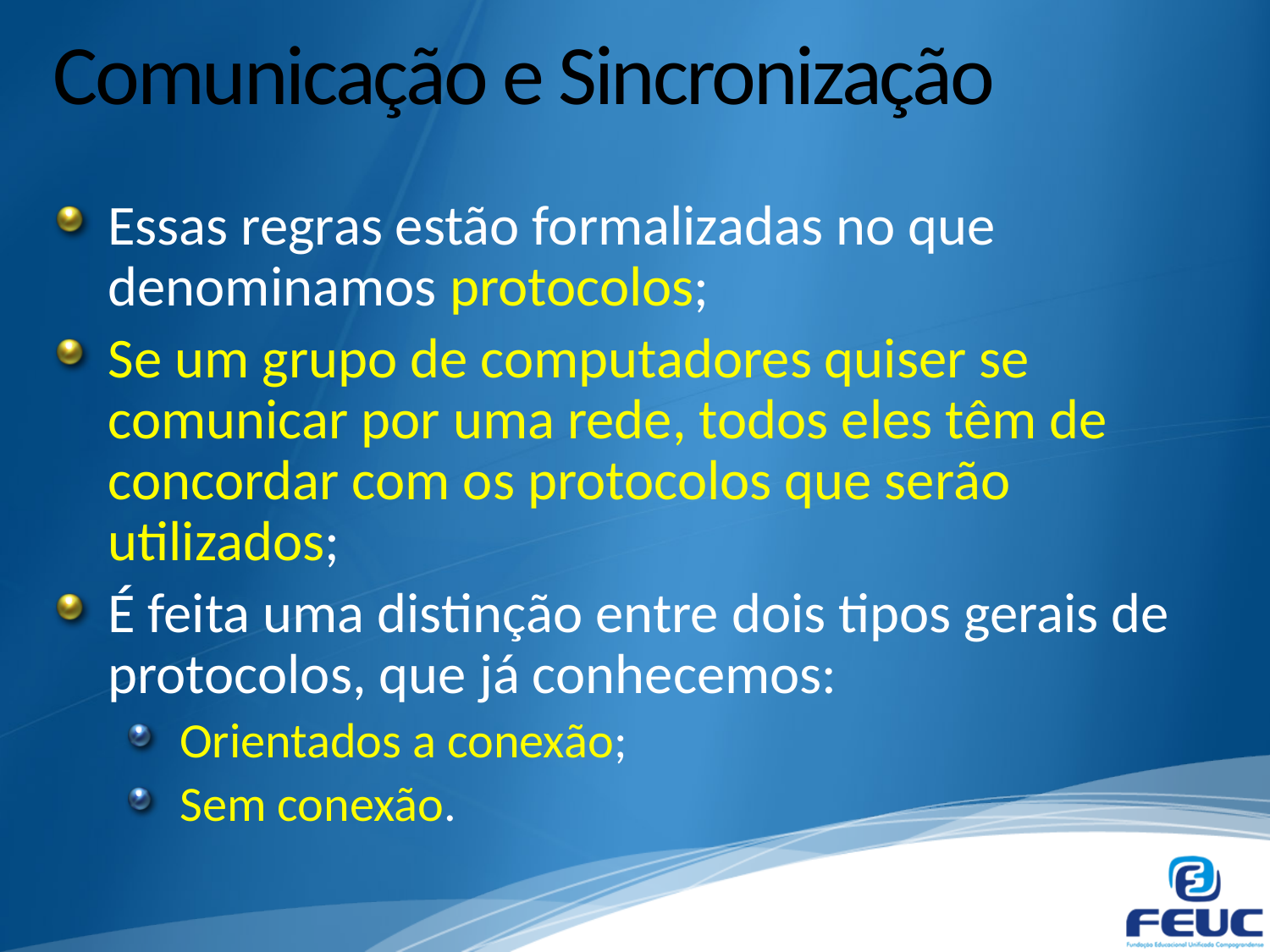

# Comunicação e Sincronização
Essas regras estão formalizadas no que denominamos protocolos;
Se um grupo de computadores quiser se comunicar por uma rede, todos eles têm de concordar com os protocolos que serão utilizados;
É feita uma distinção entre dois tipos gerais de protocolos, que já conhecemos:
Orientados a conexão;
Sem conexão.